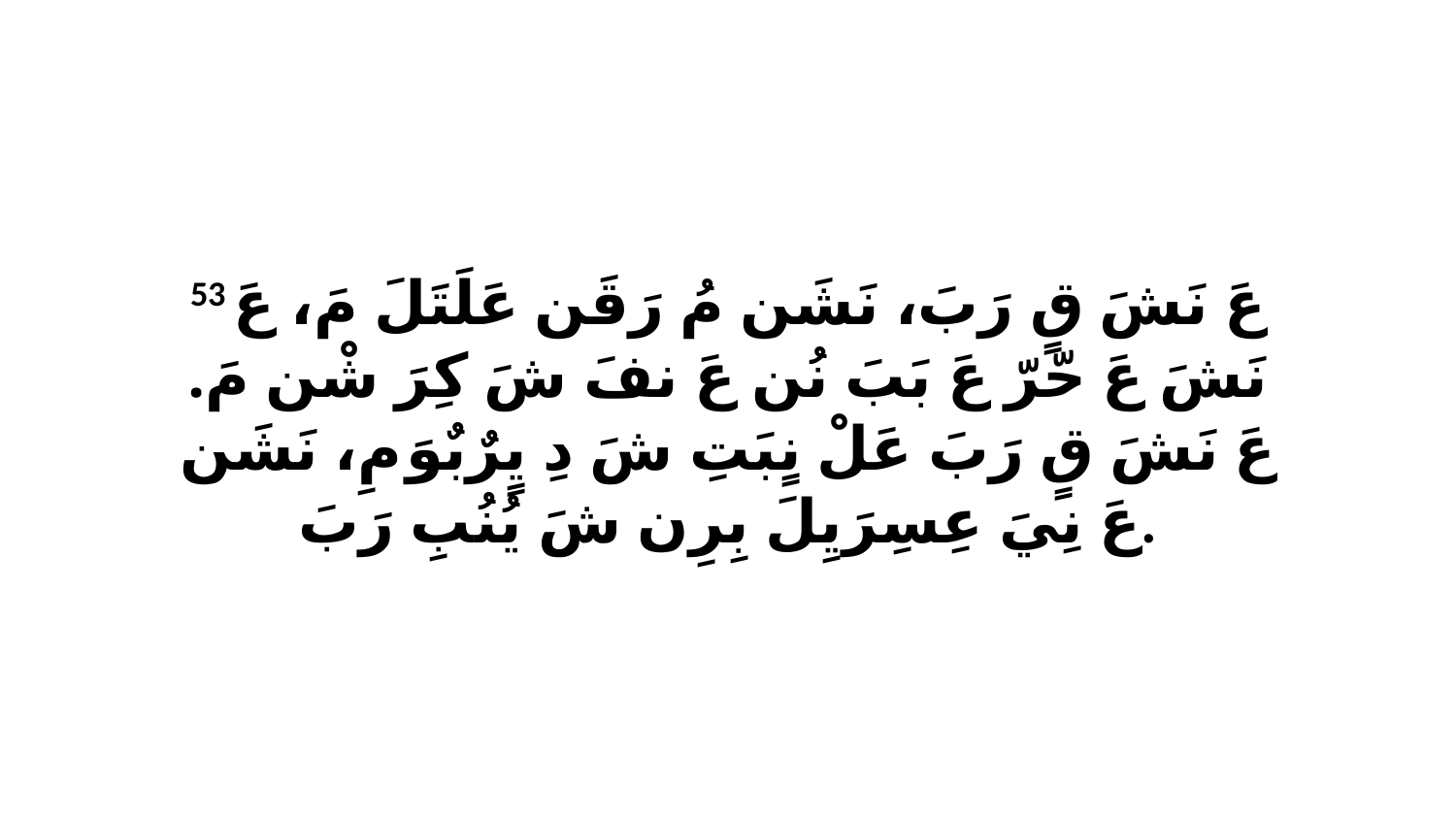

53 عَ نَشَ قٍ رَبَ، نَشَن مُ رَقَن عَلَتَلَ مَ، عَ نَشَ عَ حّرّ عَ بَبَ نُن عَ نفَ شَ كِرَ شْن مَ. عَ نَشَ قٍ رَبَ عَلْ نٍبَتِ شَ دِ يٍرٌبٌوَ مِ، نَشَن عَ نِيَ عِسِرَيِلَ بِرِن شَ يُنُبِ رَبَ.